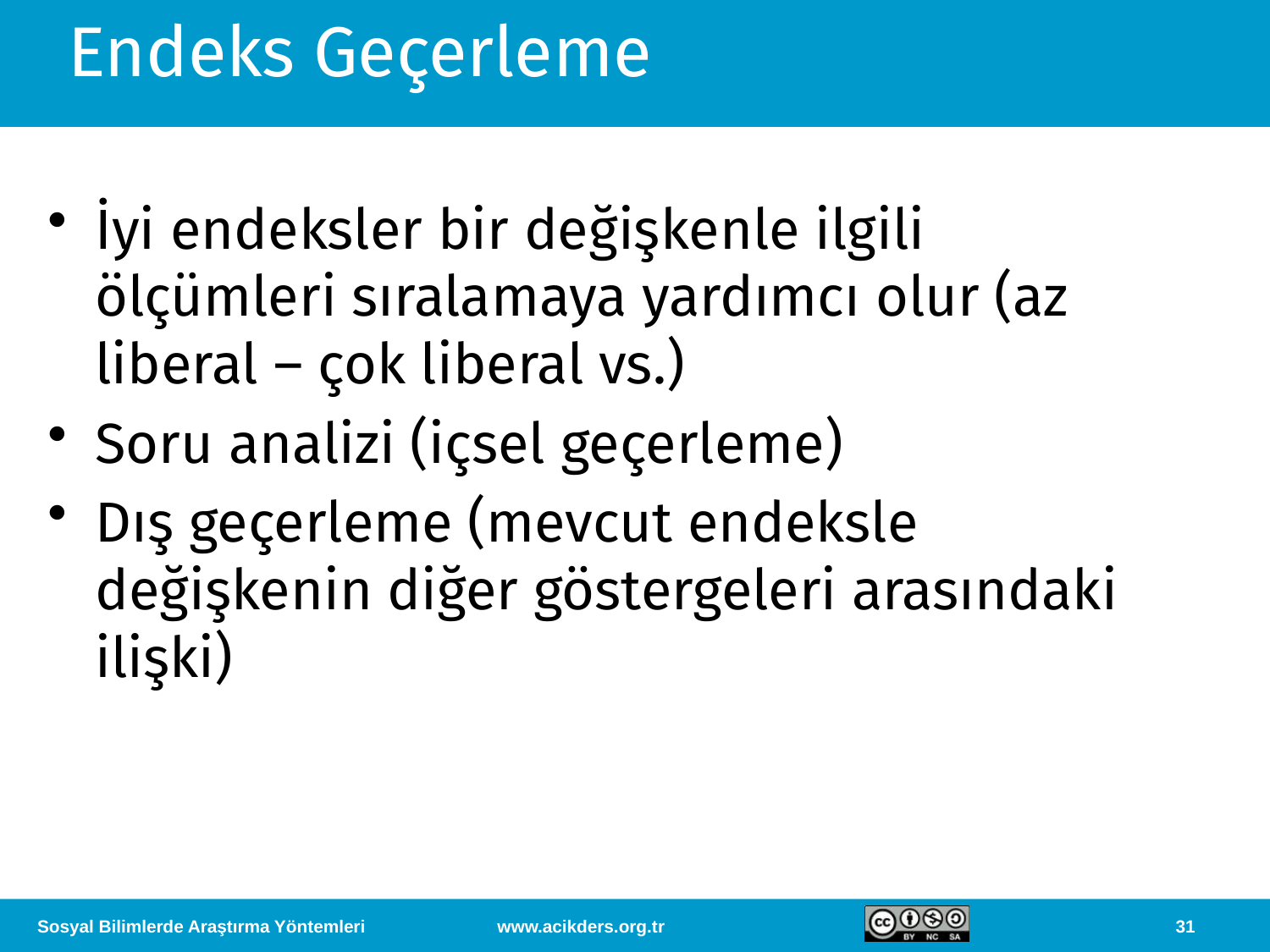

# Endeks Geçerleme
İyi endeksler bir değişkenle ilgili ölçümleri sıralamaya yardımcı olur (az liberal – çok liberal vs.)
Soru analizi (içsel geçerleme)
Dış geçerleme (mevcut endeksle değişkenin diğer göstergeleri arasındaki ilişki)